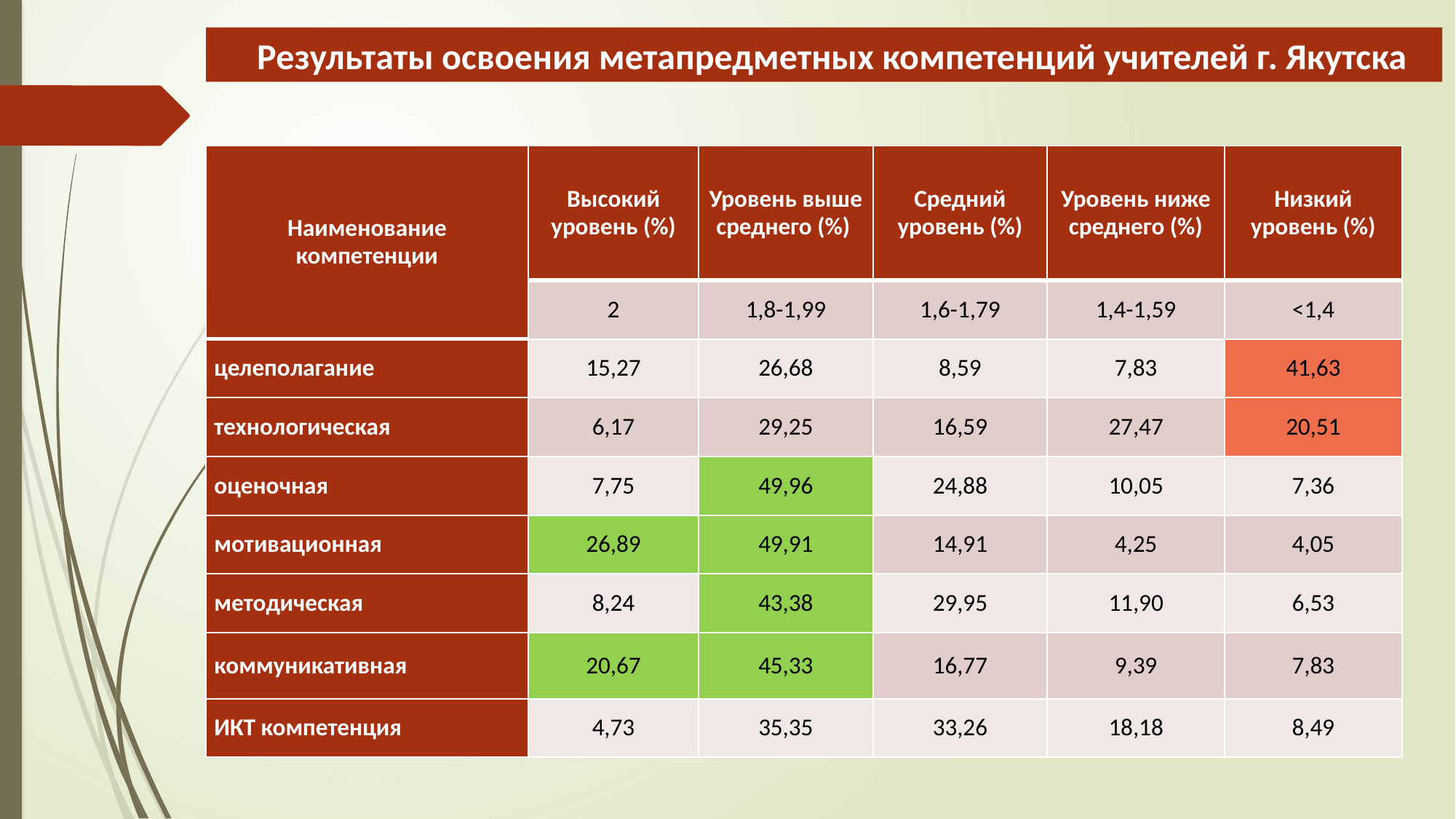

Результаты освоения метапредметных компетенций учителей г. Якутска
| Наименование компетенции | Высокий уровень (%) | Уровень выше среднего (%) | Средний уровень (%) | Уровень ниже среднего (%) | Низкий уровень (%) |
| --- | --- | --- | --- | --- | --- |
|  | 2 | 1,8-1,99 | 1,6-1,79 | 1,4-1,59 | <1,4 |
| целеполагание | 15,27 | 26,68 | 8,59 | 7,83 | 41,63 |
| технологическая | 6,17 | 29,25 | 16,59 | 27,47 | 20,51 |
| оценочная | 7,75 | 49,96 | 24,88 | 10,05 | 7,36 |
| мотивационная | 26,89 | 49,91 | 14,91 | 4,25 | 4,05 |
| методическая | 8,24 | 43,38 | 29,95 | 11,90 | 6,53 |
| коммуникативная | 20,67 | 45,33 | 16,77 | 9,39 | 7,83 |
| ИКТ компетенция | 4,73 | 35,35 | 33,26 | 18,18 | 8,49 |